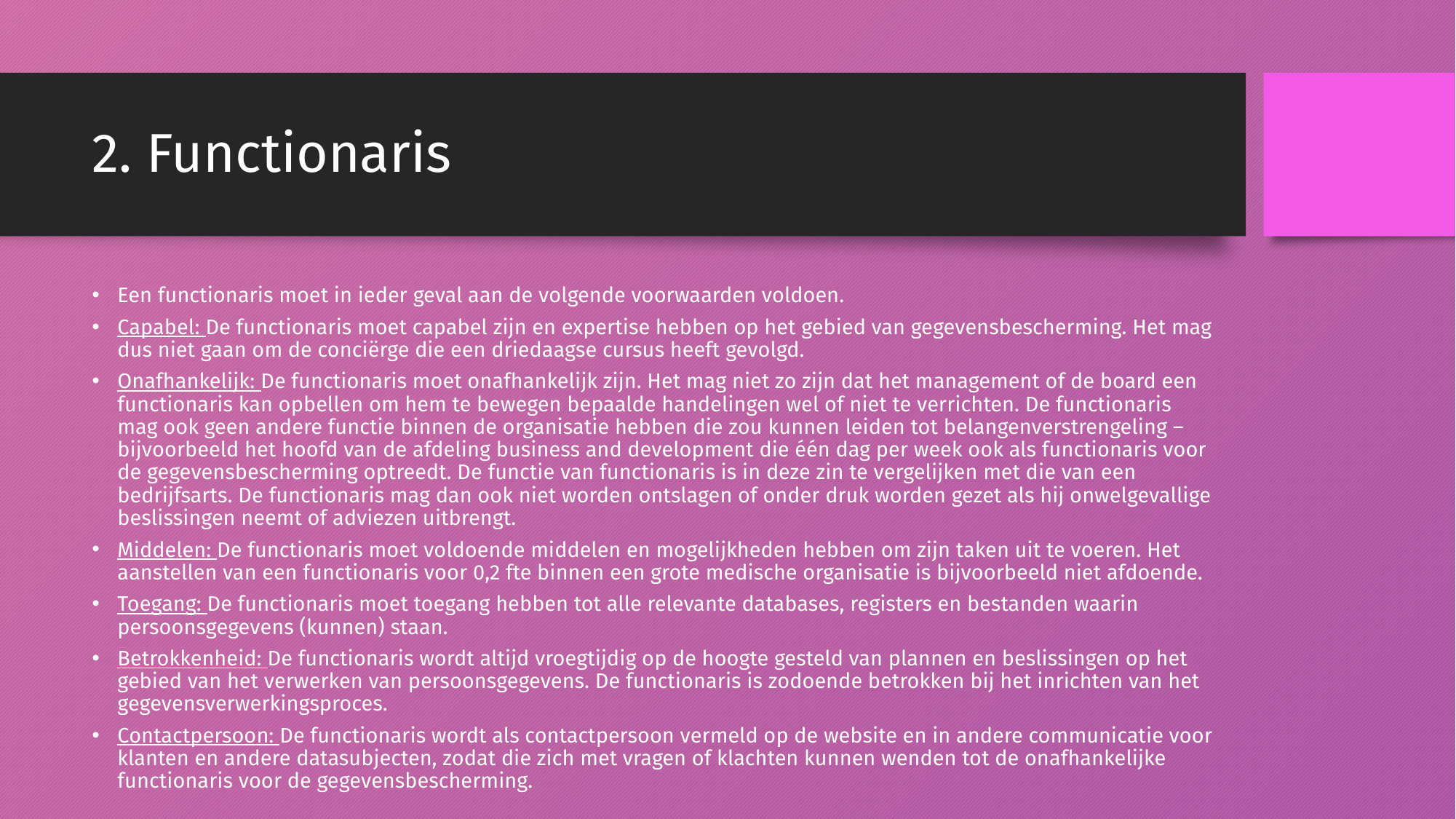

# 2. Functionaris
Een functionaris moet in ieder geval aan de volgende voorwaarden voldoen.
Capabel: De functionaris moet capabel zijn en expertise hebben op het gebied van gegevensbescherming. Het mag dus niet gaan om de conciërge die een driedaagse cursus heeft gevolgd.
Onafhankelijk: De functionaris moet onafhankelijk zijn. Het mag niet zo zijn dat het management of de board een functionaris kan opbellen om hem te bewegen bepaalde handelingen wel of niet te verrichten. De functionaris mag ook geen andere functie binnen de organisatie hebben die zou kunnen leiden tot belangenverstrengeling – bijvoorbeeld het hoofd van de afdeling business and development die één dag per week ook als functionaris voor de gegevensbescherming optreedt. De functie van functionaris is in deze zin te vergelijken met die van een bedrijfsarts. De functionaris mag dan ook niet worden ontslagen of onder druk worden gezet als hij onwelgevallige beslissingen neemt of adviezen uitbrengt.
Middelen: De functionaris moet voldoende middelen en mogelijkheden hebben om zijn taken uit te voeren. Het aanstellen van een functionaris voor 0,2 fte binnen een grote medische organisatie is bijvoorbeeld niet afdoende.
Toegang: De functionaris moet toegang hebben tot alle relevante databases, registers en bestanden waarin persoonsgegevens (kunnen) staan.
Betrokkenheid: De functionaris wordt altijd vroegtijdig op de hoogte gesteld van plannen en beslissingen op het gebied van het verwerken van persoonsgegevens. De functionaris is zodoende betrokken bij het inrichten van het gegevensverwerkingsproces.
Contactpersoon: De functionaris wordt als contactpersoon vermeld op de website en in andere communicatie voor klanten en andere datasubjecten, zodat die zich met vragen of klachten kunnen wenden tot de onafhankelijke functionaris voor de gegevensbescherming.